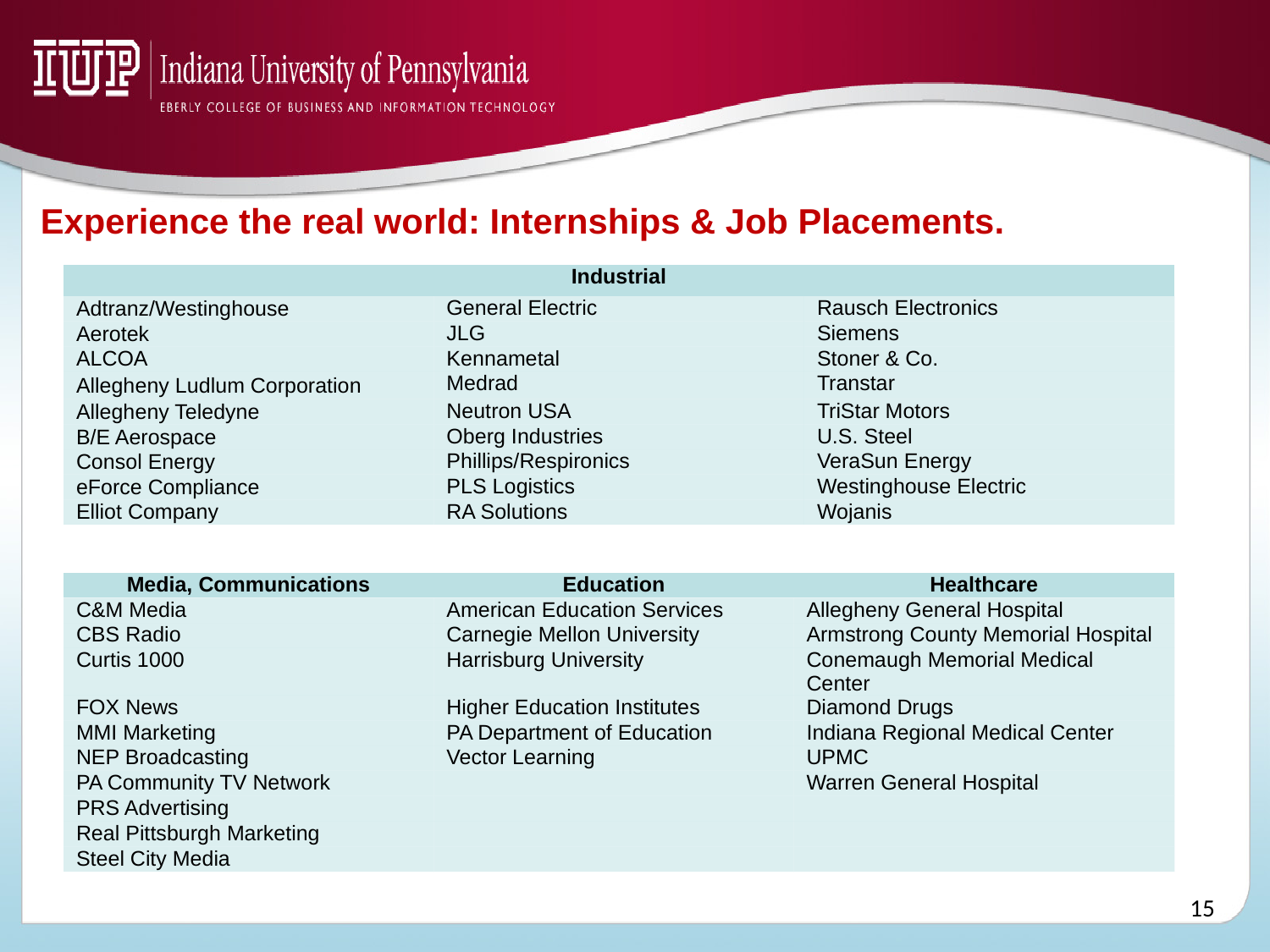

Experience the real world: Internships & Job Placements.
|  | Industrial |  |
| --- | --- | --- |
| Adtranz/Westinghouse | General Electric | Rausch Electronics |
| Aerotek | JLG | Siemens |
| ALCOA | Kennametal | Stoner & Co. |
| Allegheny Ludlum Corporation | Medrad | Transtar |
| Allegheny Teledyne | Neutron USA | TriStar Motors |
| B/E Aerospace | Oberg Industries | U.S. Steel |
| Consol Energy | Phillips/Respironics | VeraSun Energy |
| eForce Compliance | PLS Logistics | Westinghouse Electric |
| Elliot Company | RA Solutions | Wojanis |
| Media, Communications | Education | Healthcare |
| --- | --- | --- |
| C&M Media | American Education Services | Allegheny General Hospital |
| CBS Radio | Carnegie Mellon University | Armstrong County Memorial Hospital |
| Curtis 1000 | Harrisburg University | Conemaugh Memorial Medical Center |
| FOX News | Higher Education Institutes | Diamond Drugs |
| MMI Marketing | PA Department of Education | Indiana Regional Medical Center |
| NEP Broadcasting | Vector Learning | UPMC |
| PA Community TV Network |  | Warren General Hospital |
| PRS Advertising |  |  |
| Real Pittsburgh Marketing |  |  |
| Steel City Media |  |  |
15